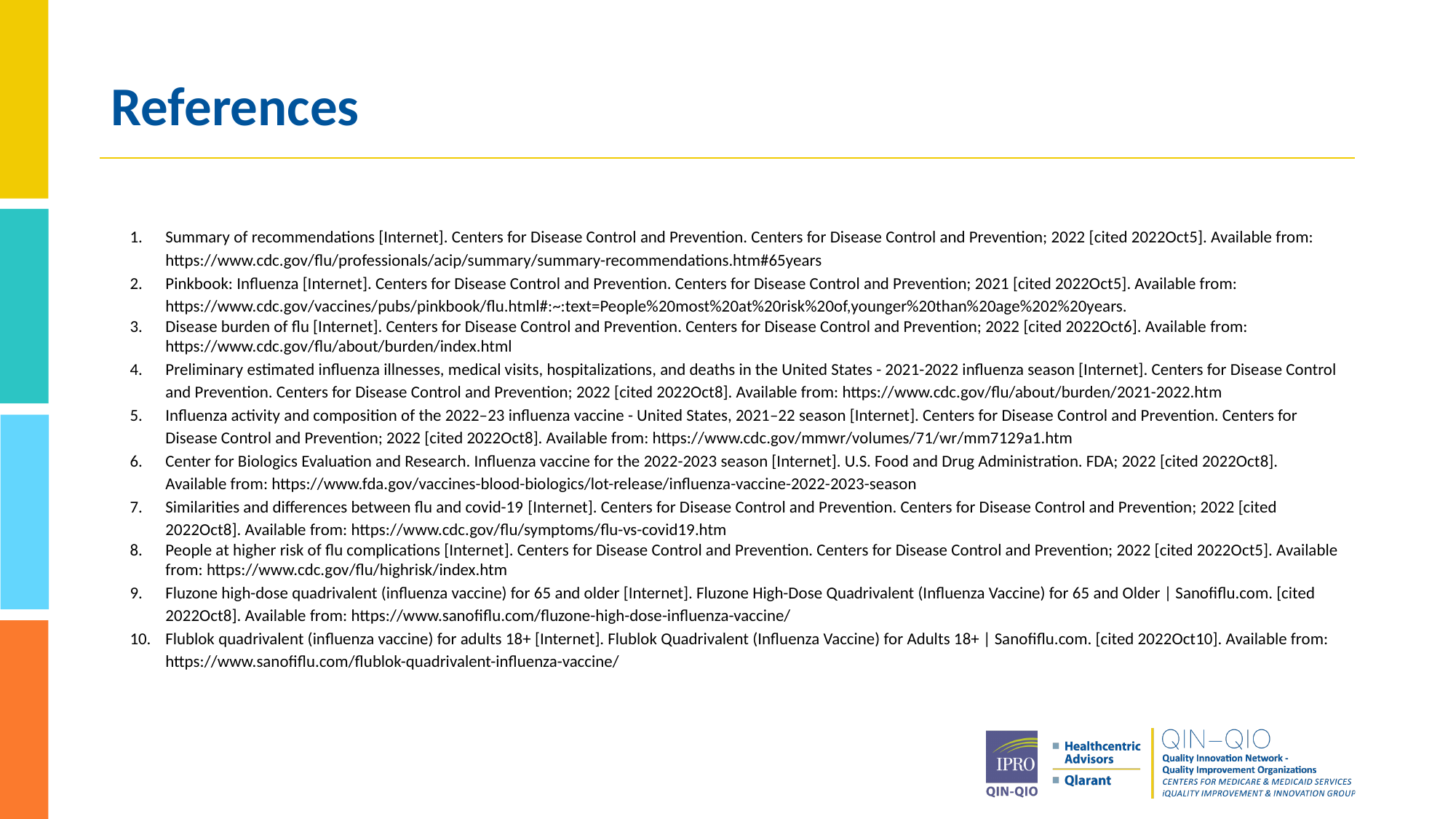

# References
Summary of recommendations [Internet]. Centers for Disease Control and Prevention. Centers for Disease Control and Prevention; 2022 [cited 2022Oct5]. Available from: https://www.cdc.gov/flu/professionals/acip/summary/summary-recommendations.htm#65years
Pinkbook: Influenza [Internet]. Centers for Disease Control and Prevention. Centers for Disease Control and Prevention; 2021 [cited 2022Oct5]. Available from: https://www.cdc.gov/vaccines/pubs/pinkbook/flu.html#:~:text=People%20most%20at%20risk%20of,younger%20than%20age%202%20years.
Disease burden of flu [Internet]. Centers for Disease Control and Prevention. Centers for Disease Control and Prevention; 2022 [cited 2022Oct6]. Available from: https://www.cdc.gov/flu/about/burden/index.html
Preliminary estimated influenza illnesses, medical visits, hospitalizations, and deaths in the United States - 2021-2022 influenza season [Internet]. Centers for Disease Control and Prevention. Centers for Disease Control and Prevention; 2022 [cited 2022Oct8]. Available from: https://www.cdc.gov/flu/about/burden/2021-2022.htm
Influenza activity and composition of the 2022–23 influenza vaccine - United States, 2021–22 season [Internet]. Centers for Disease Control and Prevention. Centers for Disease Control and Prevention; 2022 [cited 2022Oct8]. Available from: https://www.cdc.gov/mmwr/volumes/71/wr/mm7129a1.htm
Center for Biologics Evaluation and Research. Influenza vaccine for the 2022-2023 season [Internet]. U.S. Food and Drug Administration. FDA; 2022 [cited 2022Oct8]. Available from: https://www.fda.gov/vaccines-blood-biologics/lot-release/influenza-vaccine-2022-2023-season
Similarities and differences between flu and covid-19​ [Internet]. Centers for Disease Control and Prevention. Centers for Disease Control and Prevention; 2022 [cited 2022Oct8]. Available from: https://www.cdc.gov/flu/symptoms/flu-vs-covid19.htm
People at higher risk of flu complications [Internet]. Centers for Disease Control and Prevention. Centers for Disease Control and Prevention; 2022 [cited 2022Oct5]. Available from: https://www.cdc.gov/flu/highrisk/index.htm
Fluzone high-dose quadrivalent (influenza vaccine) for 65 and older [Internet]. Fluzone High-Dose Quadrivalent (Influenza Vaccine) for 65 and Older | Sanofiflu.com. [cited 2022Oct8]. Available from: https://www.sanofiflu.com/fluzone-high-dose-influenza-vaccine/
Flublok quadrivalent (influenza vaccine) for adults 18+ [Internet]. Flublok Quadrivalent (Influenza Vaccine) for Adults 18+ | Sanofiflu.com. [cited 2022Oct10]. Available from: https://www.sanofiflu.com/flublok-quadrivalent-influenza-vaccine/